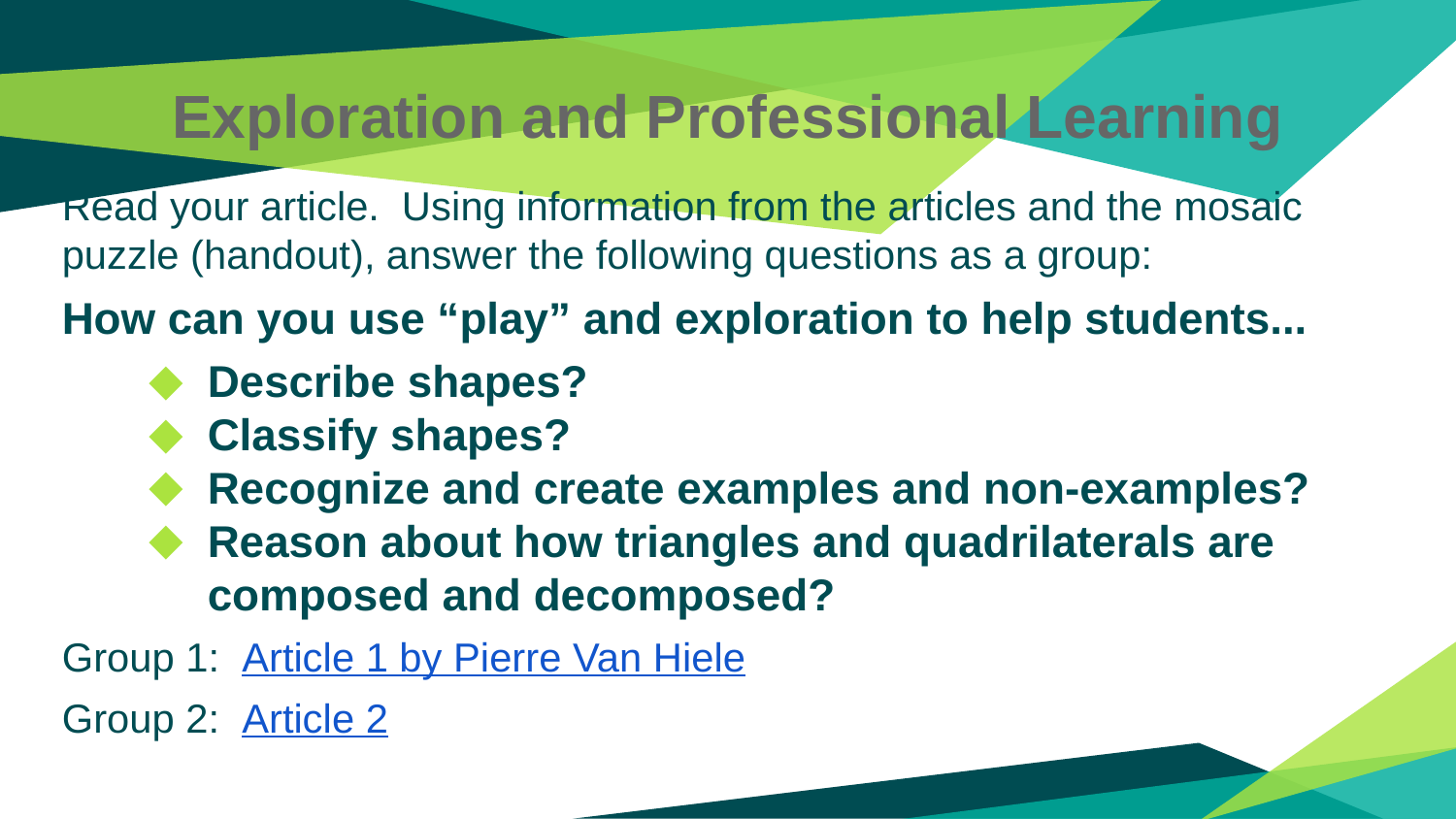

# Exploration and Professional Learning
Read your article.  Using information from the articles and the mosaic puzzle (handout), answer the following questions as a group:
How can you use “play” and exploration to help students...
Describe shapes?
Classify shapes?
Recognize and create examples and non-examples?
Reason about how triangles and quadrilaterals are composed and decomposed?
Group 1:  Article 1 by Pierre Van Hiele
Group 2:  Article 2